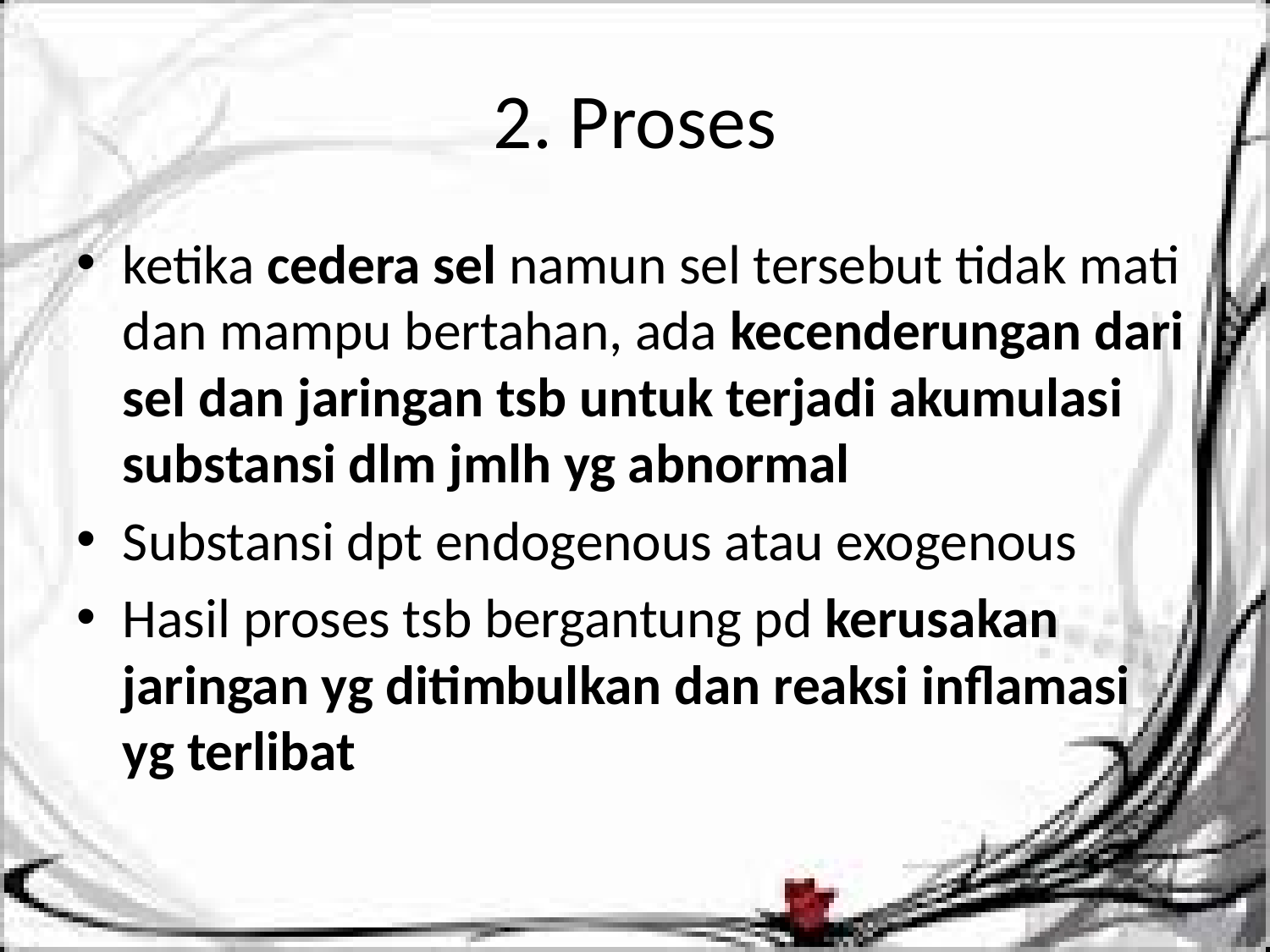

# 2. Proses
ketika cedera sel namun sel tersebut tidak mati dan mampu bertahan, ada kecenderungan dari sel dan jaringan tsb untuk terjadi akumulasi substansi dlm jmlh yg abnormal
Substansi dpt endogenous atau exogenous
Hasil proses tsb bergantung pd kerusakan jaringan yg ditimbulkan dan reaksi inflamasi yg terlibat